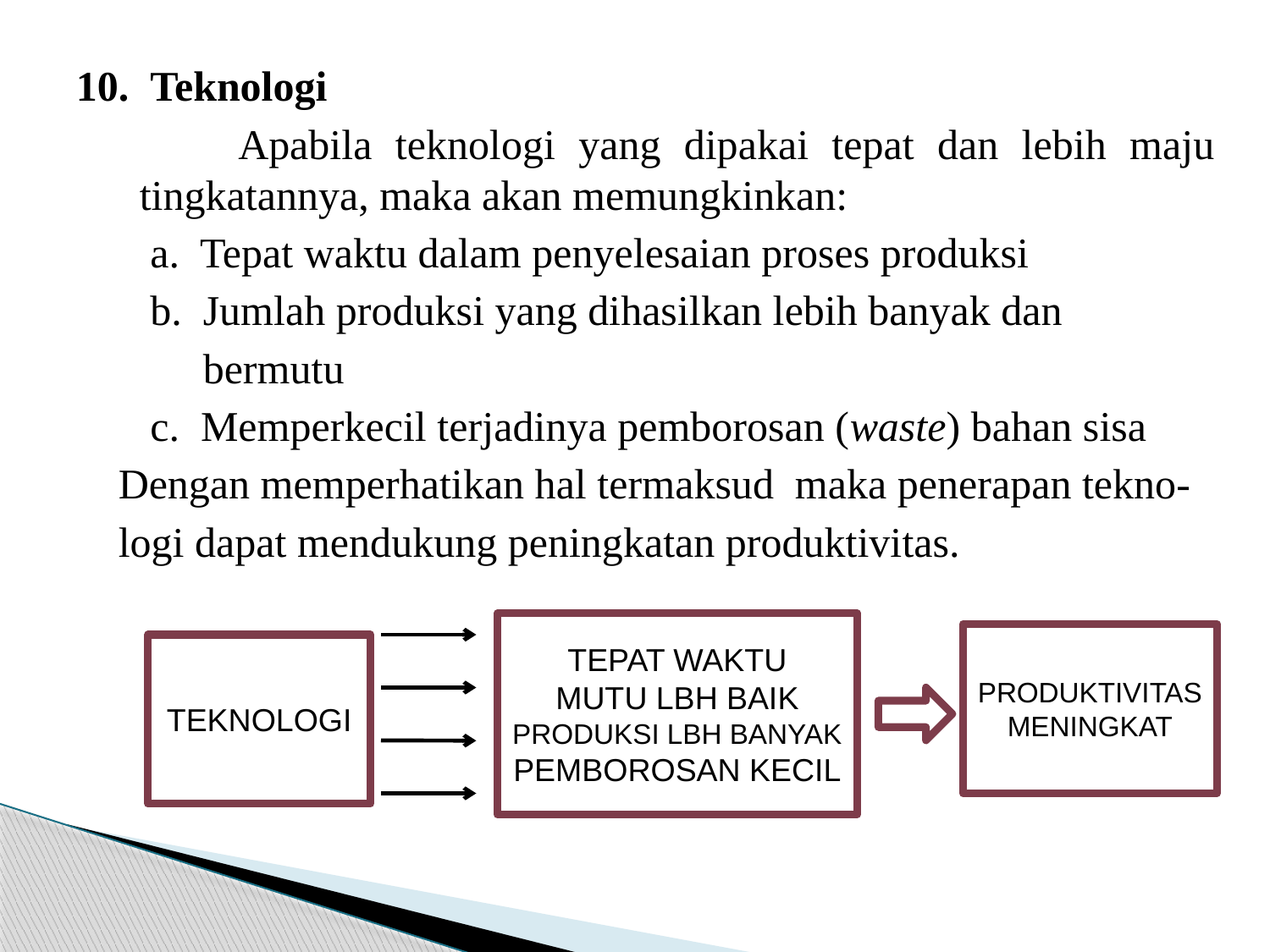

#
10.  Teknologi
       Apabila teknologi yang dipakai tepat dan lebih maju tingkatannya, maka akan memungkinkan:
       a.  Tepat waktu dalam penyelesaian proses produksi
       b.  Jumlah produksi yang dihasilkan lebih banyak dan
            bermutu
	 c.  Memperkecil terjadinya pemborosan (waste) bahan sisa
    Dengan memperhatikan hal termaksud  maka penerapan tekno-
    logi dapat mendukung peningkatan produktivitas.

TEPAT WAKTU
MUTU LBH BAIK
PRODUKSI LBH BANYAK
PEMBOROSAN KECIL
PRODUKTIVITAS MENINGKAT
TEKNOLOGI